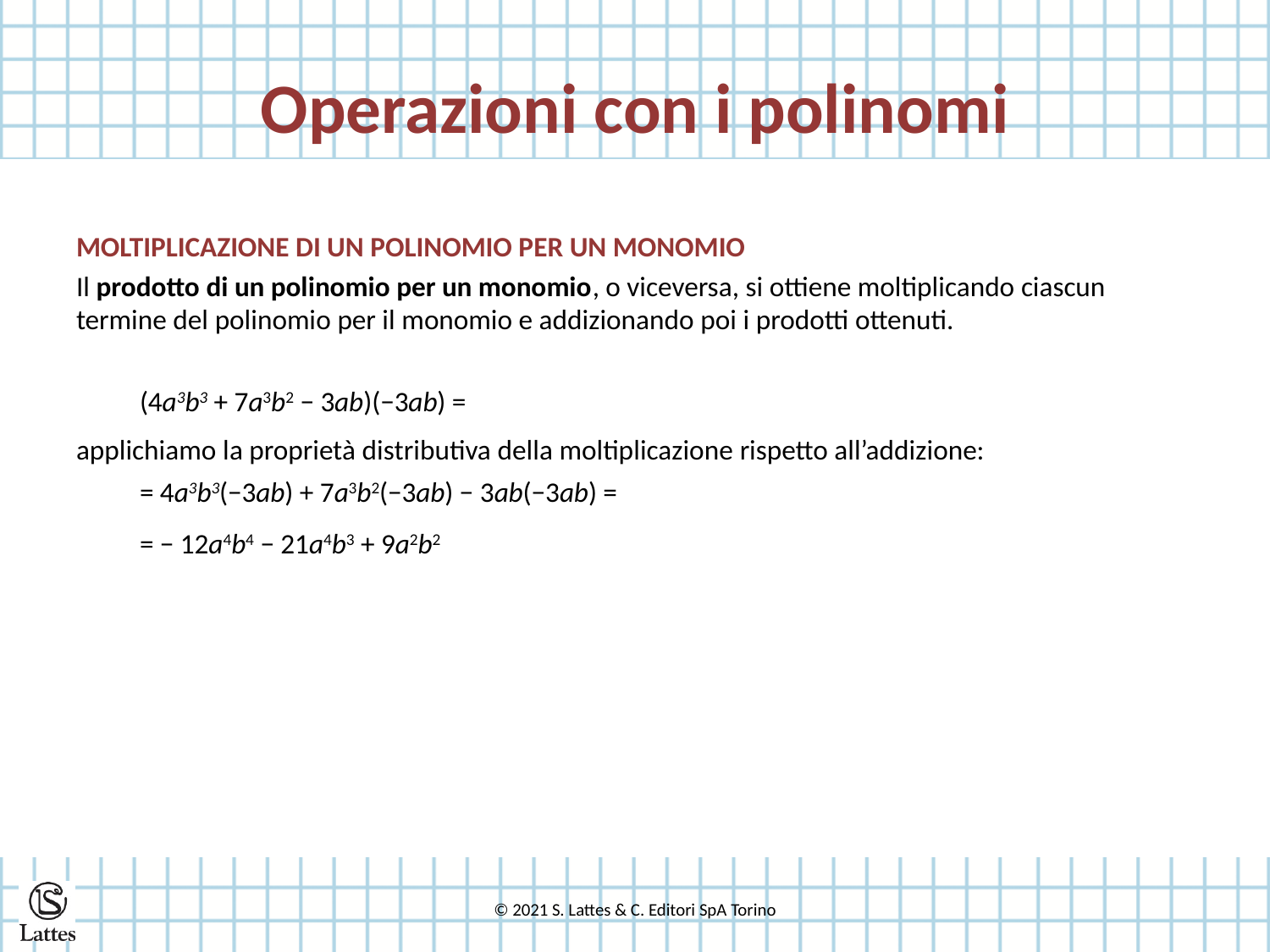

# Operazioni con i polinomi
MOLTIPLICAZIONE DI UN POLINOMIO PER UN MONOMIO
Il prodotto di un polinomio per un monomio, o viceversa, si ottiene moltiplicando ciascun termine del polinomio per il monomio e addizionando poi i prodotti ottenuti.

(4a3b3 + 7a3b2 − 3ab)(−3ab) =
applichiamo la proprietà distributiva della moltiplicazione rispetto all’addizione:
= 4a3b3(−3ab) + 7a3b2(−3ab) − 3ab(−3ab) =
= − 12a4b4 − 21a4b3 + 9a2b2